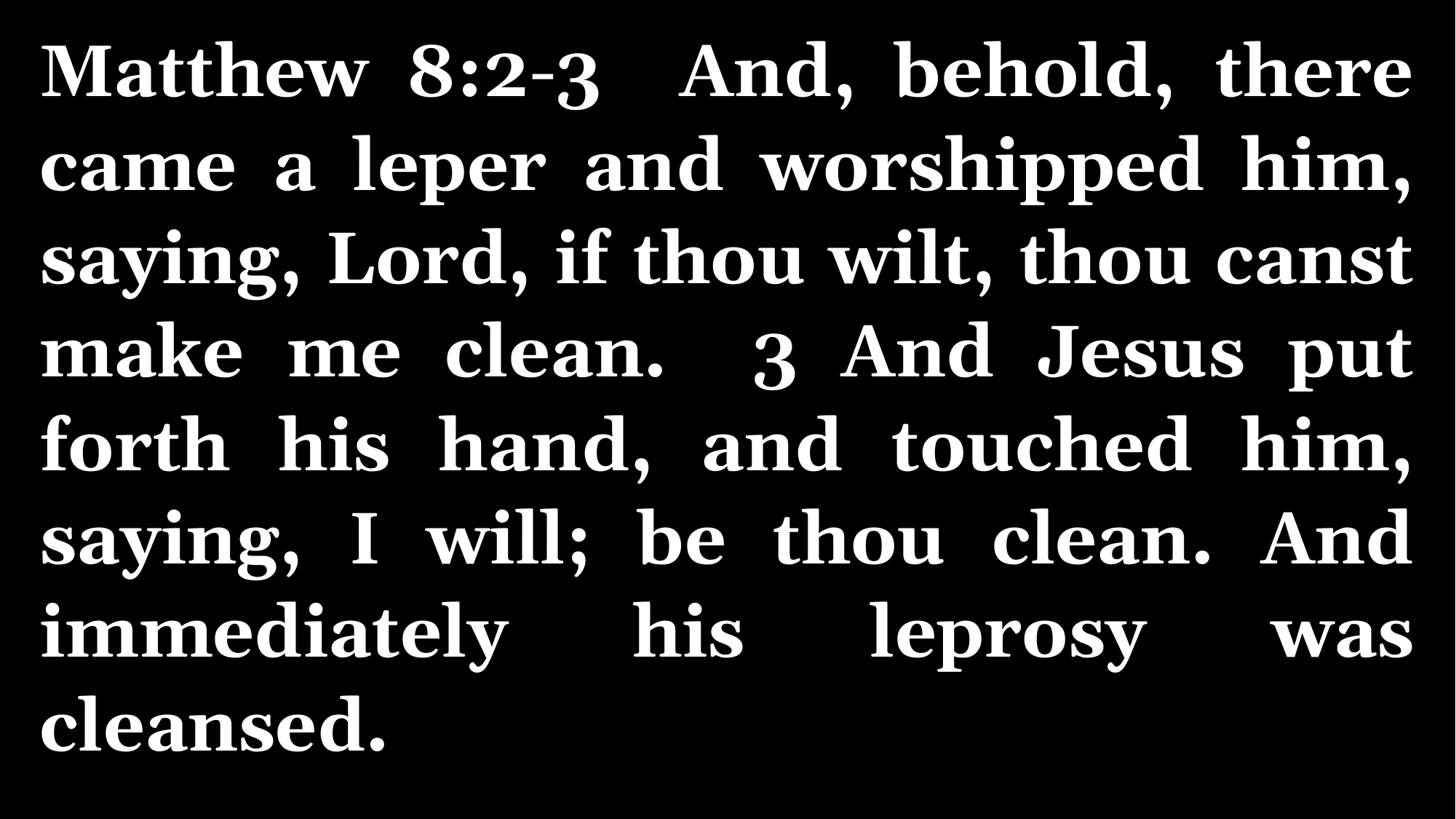

Matthew 8:2-3  And, behold, there came a leper and worshipped him, saying, Lord, if thou wilt, thou canst make me clean.  3 And Jesus put forth his hand, and touched him, saying, I will; be thou clean. And immediately his leprosy was cleansed.